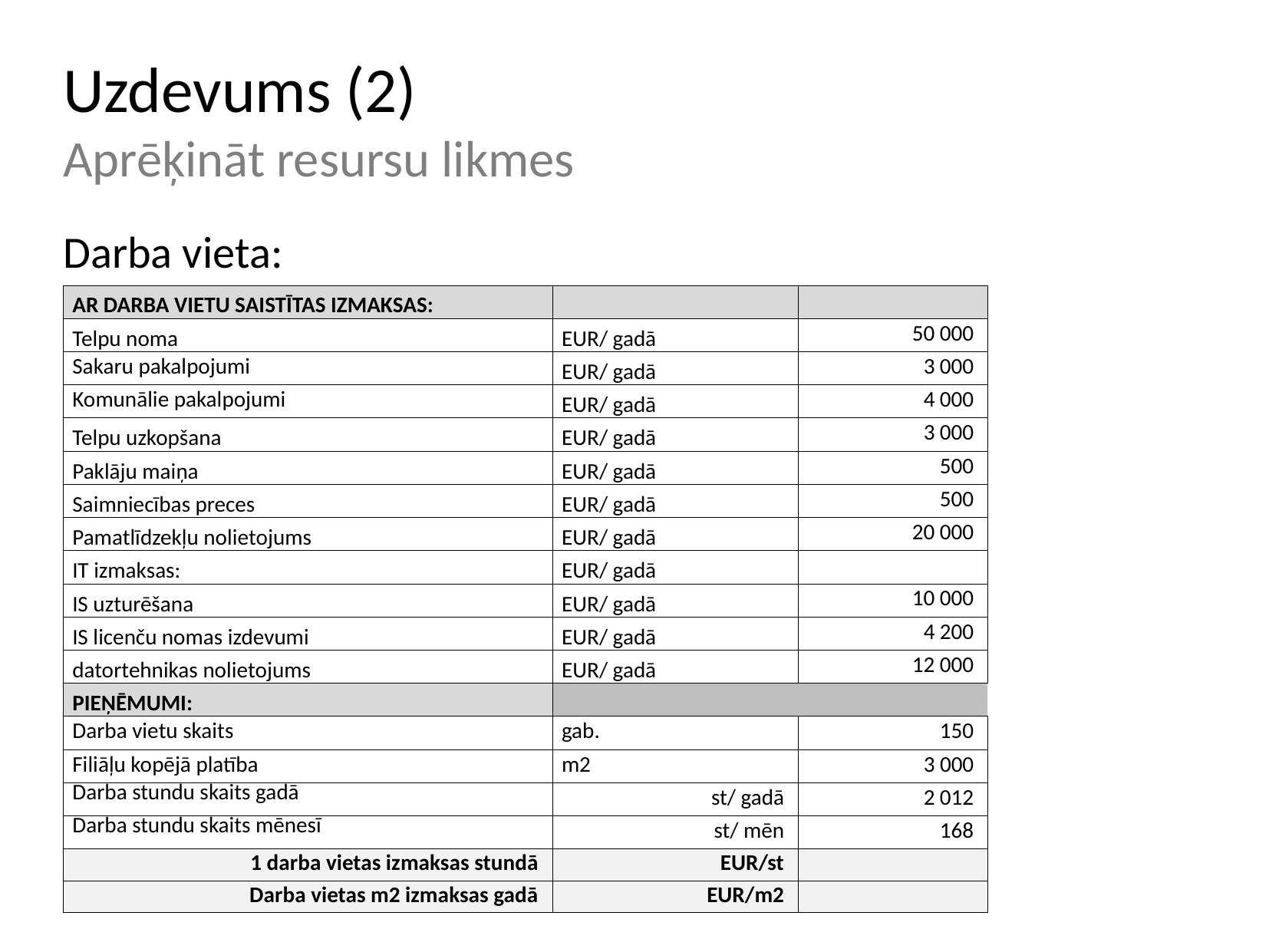

# Uzdevums (2) Aprēķināt resursu likmes
Darba vieta:
| AR DARBA VIETU SAISTĪTAS IZMAKSAS: |  |  |
| --- | --- | --- |
| Telpu noma | EUR/ gadā | 50 000 |
| Sakaru pakalpojumi | EUR/ gadā | 3 000 |
| Komunālie pakalpojumi | EUR/ gadā | 4 000 |
| Telpu uzkopšana | EUR/ gadā | 3 000 |
| Paklāju maiņa | EUR/ gadā | 500 |
| Saimniecības preces | EUR/ gadā | 500 |
| Pamatlīdzekļu nolietojums | EUR/ gadā | 20 000 |
| IT izmaksas: | EUR/ gadā |  |
| IS uzturēšana | EUR/ gadā | 10 000 |
| IS licenču nomas izdevumi | EUR/ gadā | 4 200 |
| datortehnikas nolietojums | EUR/ gadā | 12 000 |
| PIEŅĒMUMI: |  |  |
| Darba vietu skaits | gab. | 150 |
| Filiāļu kopējā platība | m2 | 3 000 |
| Darba stundu skaits gadā | st/ gadā | 2 012 |
| Darba stundu skaits mēnesī | st/ mēn | 168 |
| 1 darba vietas izmaksas stundā | EUR/st |  |
| Darba vietas m2 izmaksas gadā | EUR/m2 |  |